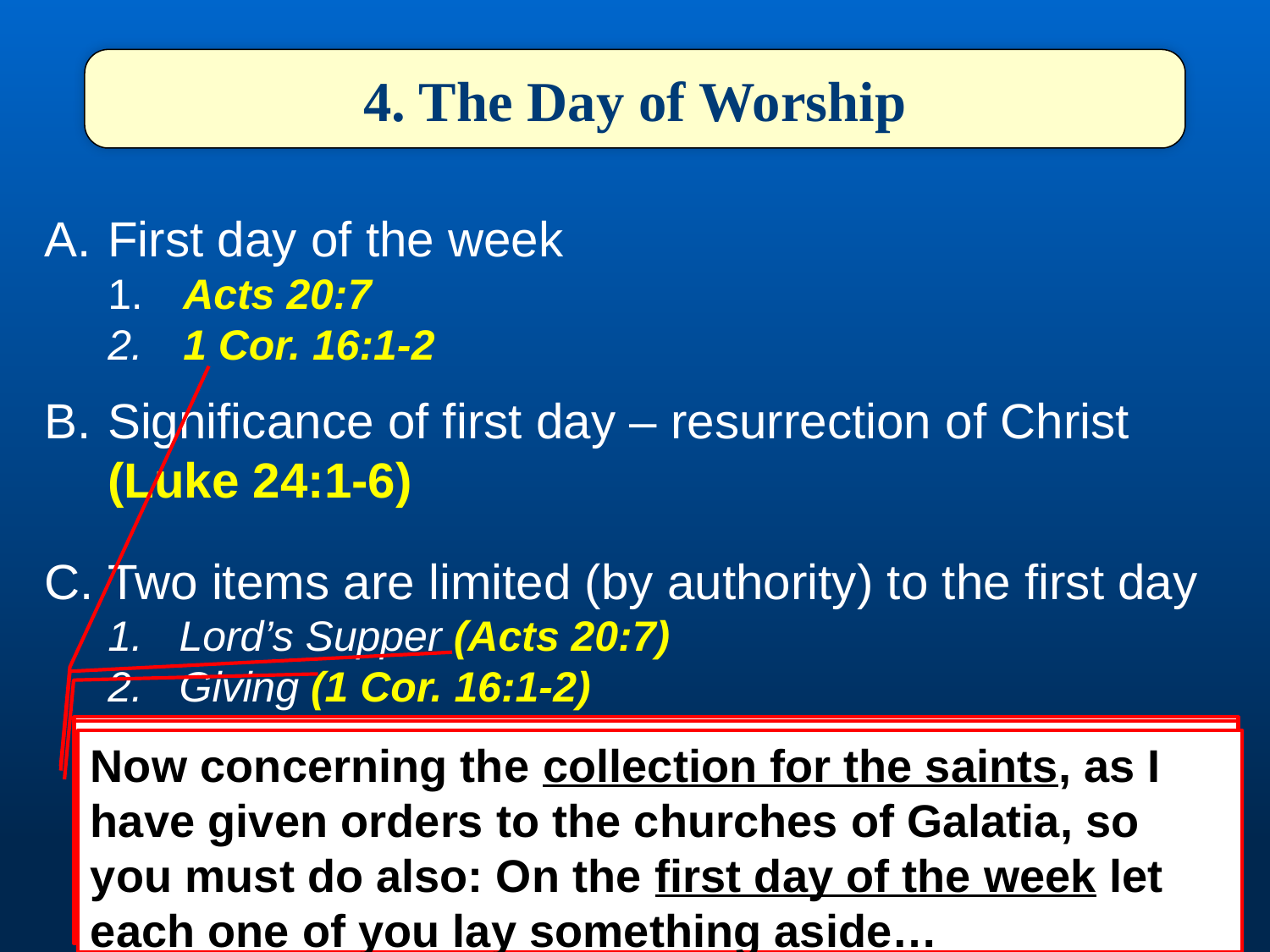

4. The Day of Worship
First day of the week
 Acts 20:7
 1 Cor. 16:1-2

Significance of first day – resurrection of Christ (Luke 24:1-6)

Two items are limited (by authority) to the first day
Lord’s Supper (Acts 20:7)
Giving (1 Cor. 16:1-2)
Now concerning the collection for the saints, as I have given orders to the churches of Galatia, so you must do also: On the first day of the week let each one of you lay something aside…
Now on the first day of the week, when the disciples came together to break bread Paul preached to them…
Now concerning the collection for the saints, as I have given orders to the churches of Galatia, so you must do also: On the first day of the week let each one of you lay something aside…